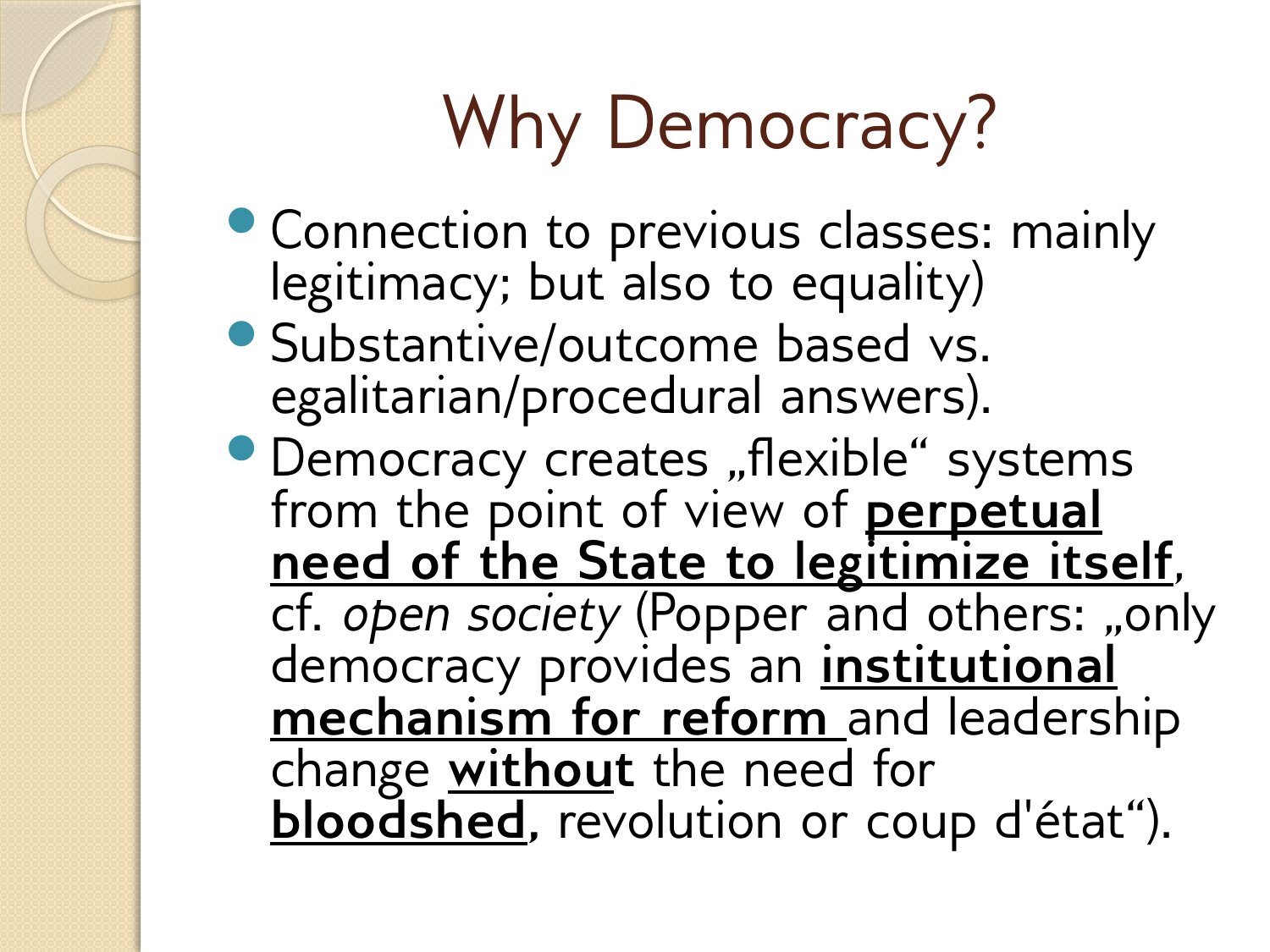

# Why Democracy?
Connection to previous classes: mainly legitimacy; but also to equality)
Substantive/outcome based vs. egalitarian/procedural answers).
Democracy creates „flexible“ systems from the point of view of perpetual need of the State to legitimize itself, cf. open society (Popper and others: „only democracy provides an institutional mechanism for reform and leadership change without the need for bloodshed, revolution or coup d'état“).